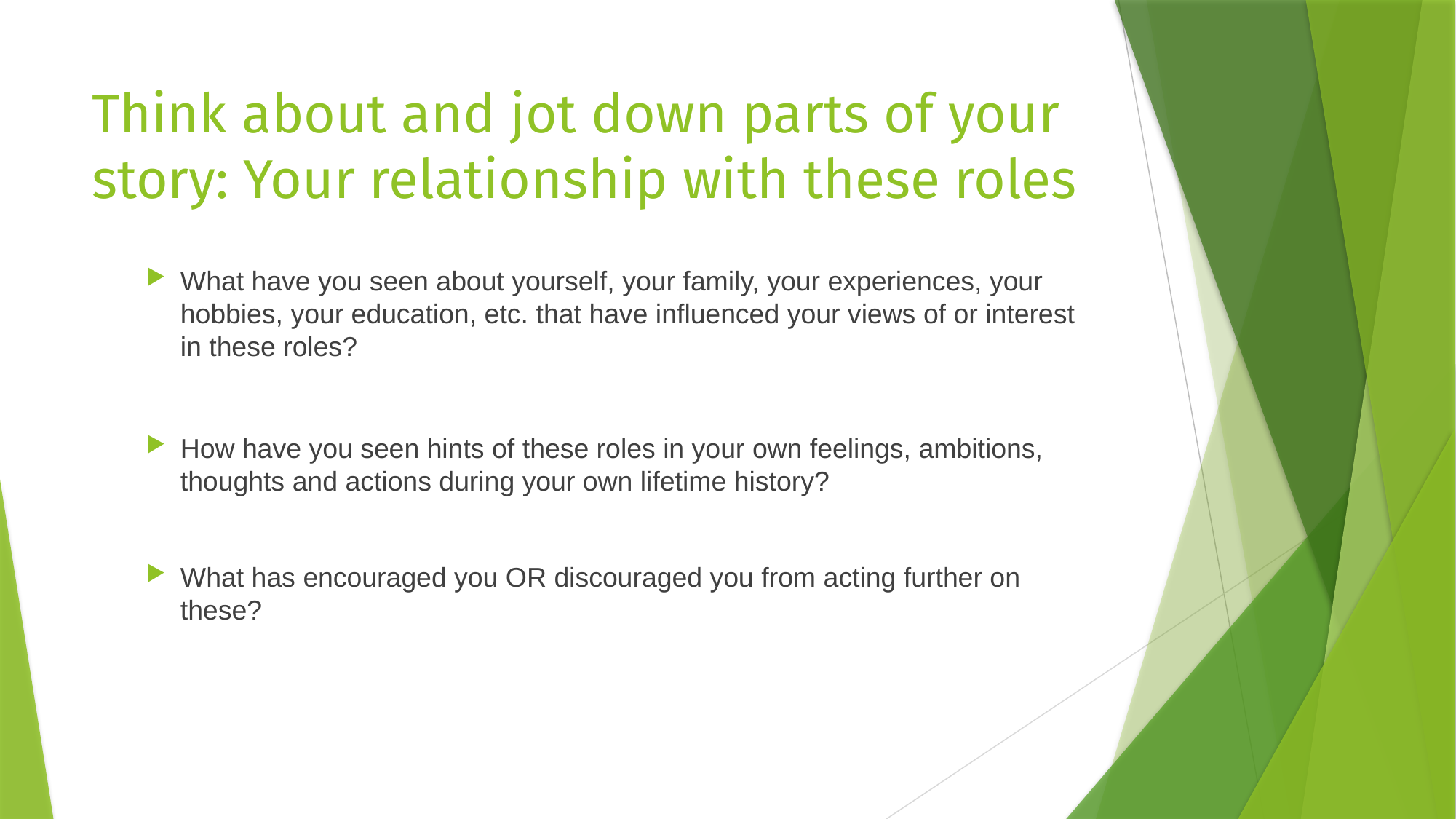

# Think about and jot down parts of your story: Your relationship with these roles
What have you seen about yourself, your family, your experiences, your hobbies, your education, etc. that have influenced your views of or interest in these roles?

How have you seen hints of these roles in your own feelings, ambitions, thoughts and actions during your own lifetime history?

What has encouraged you OR discouraged you from acting further on these?